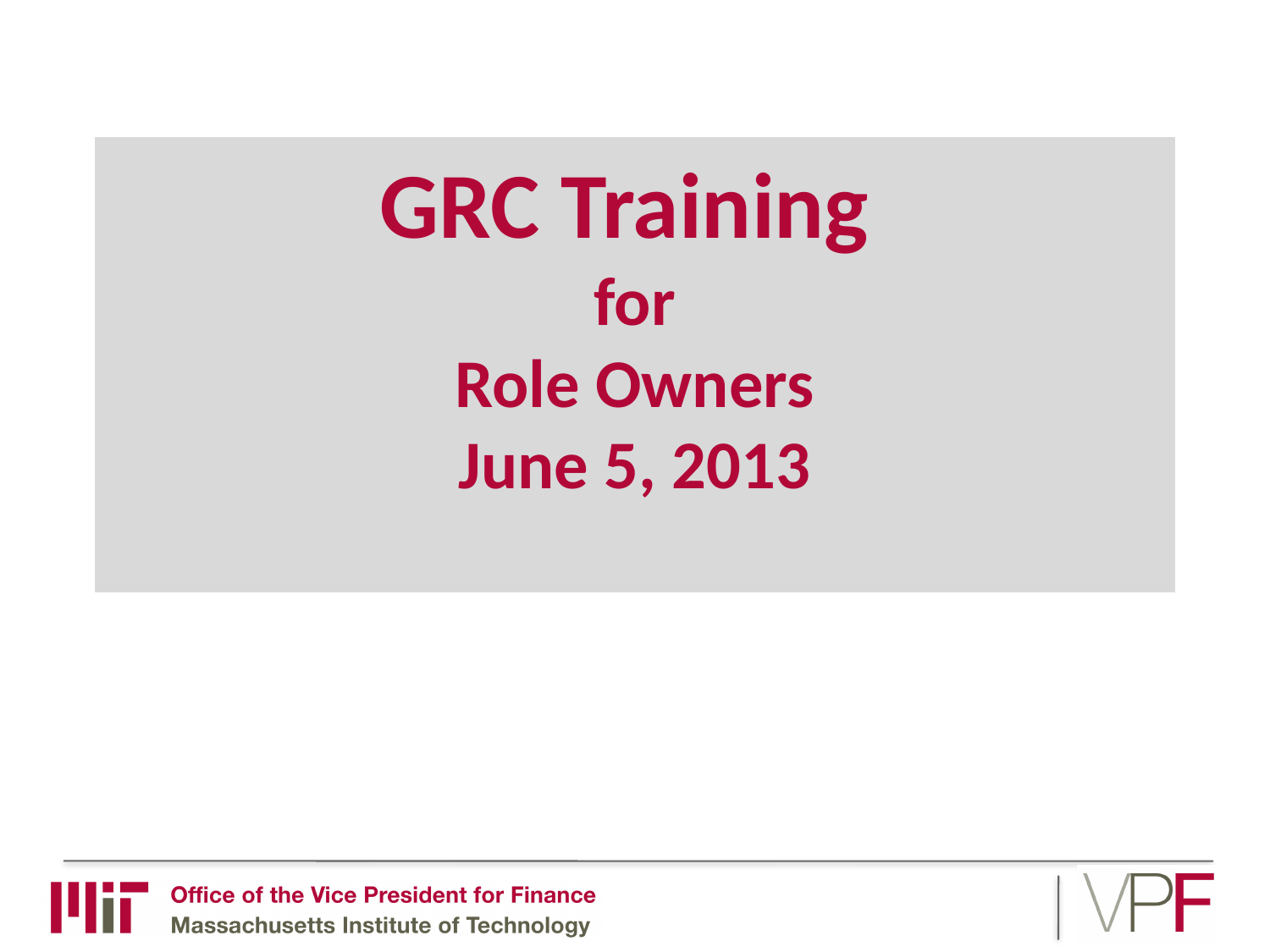

# GRC Training for Role Owners June 5, 2013